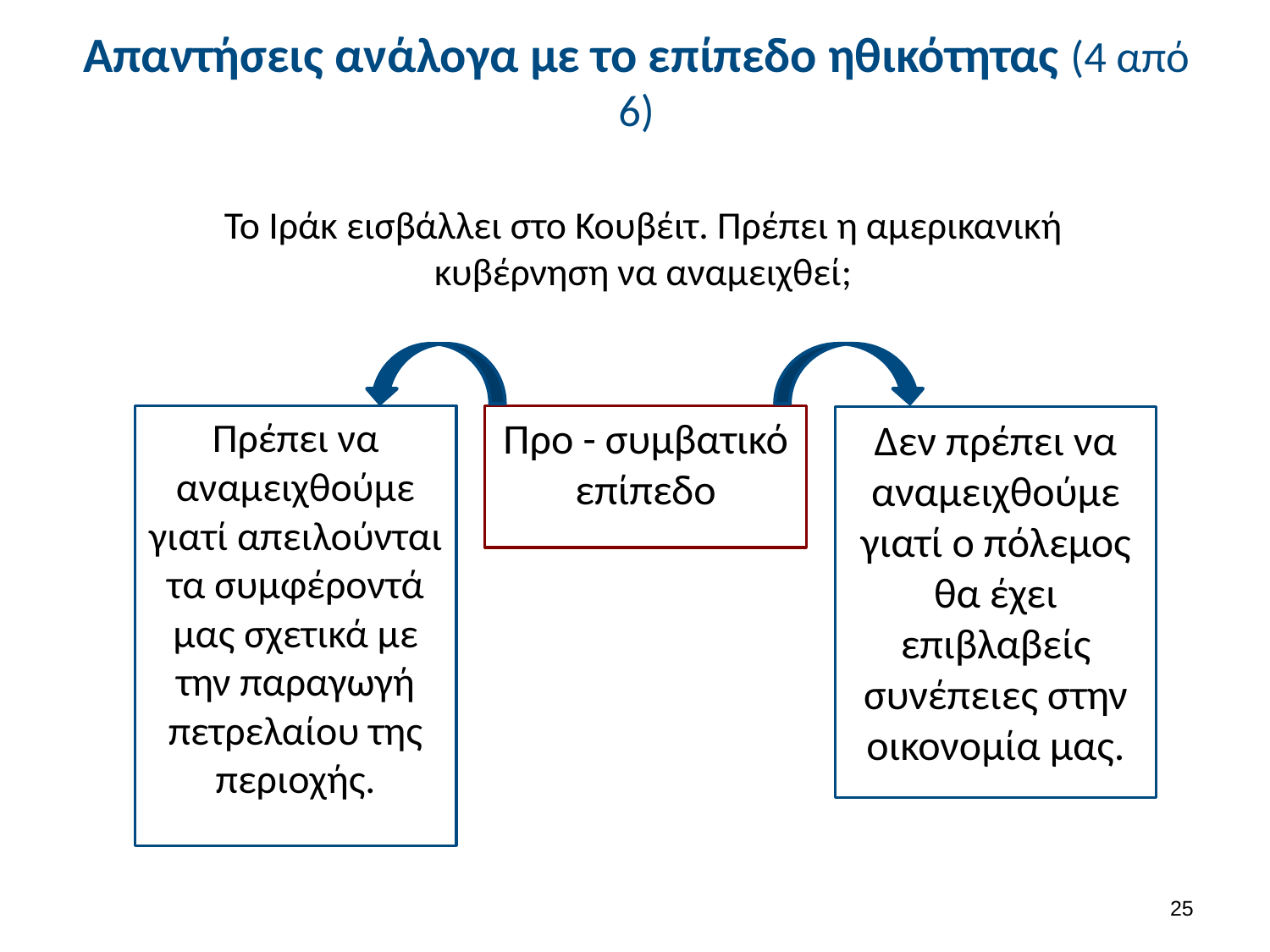

# Απαντήσεις ανάλογα με το επίπεδο ηθικότητας (4 από 6)
Το Ιράκ εισβάλλει στο Κουβέιτ. Πρέπει η αμερικανική κυβέρνηση να αναμειχθεί;

Πρέπει να αναμειχθούμε γιατί απειλούνται τα συμφέροντά μας σχετικά με την παραγωγή πετρελαίου της περιοχής.
Προ - συμβατικό επίπεδο

Δεν πρέπει να αναμειχθούμε γιατί ο πόλεμος θα έχει επιβλαβείς συνέπειες στην οικονομία μας.
25